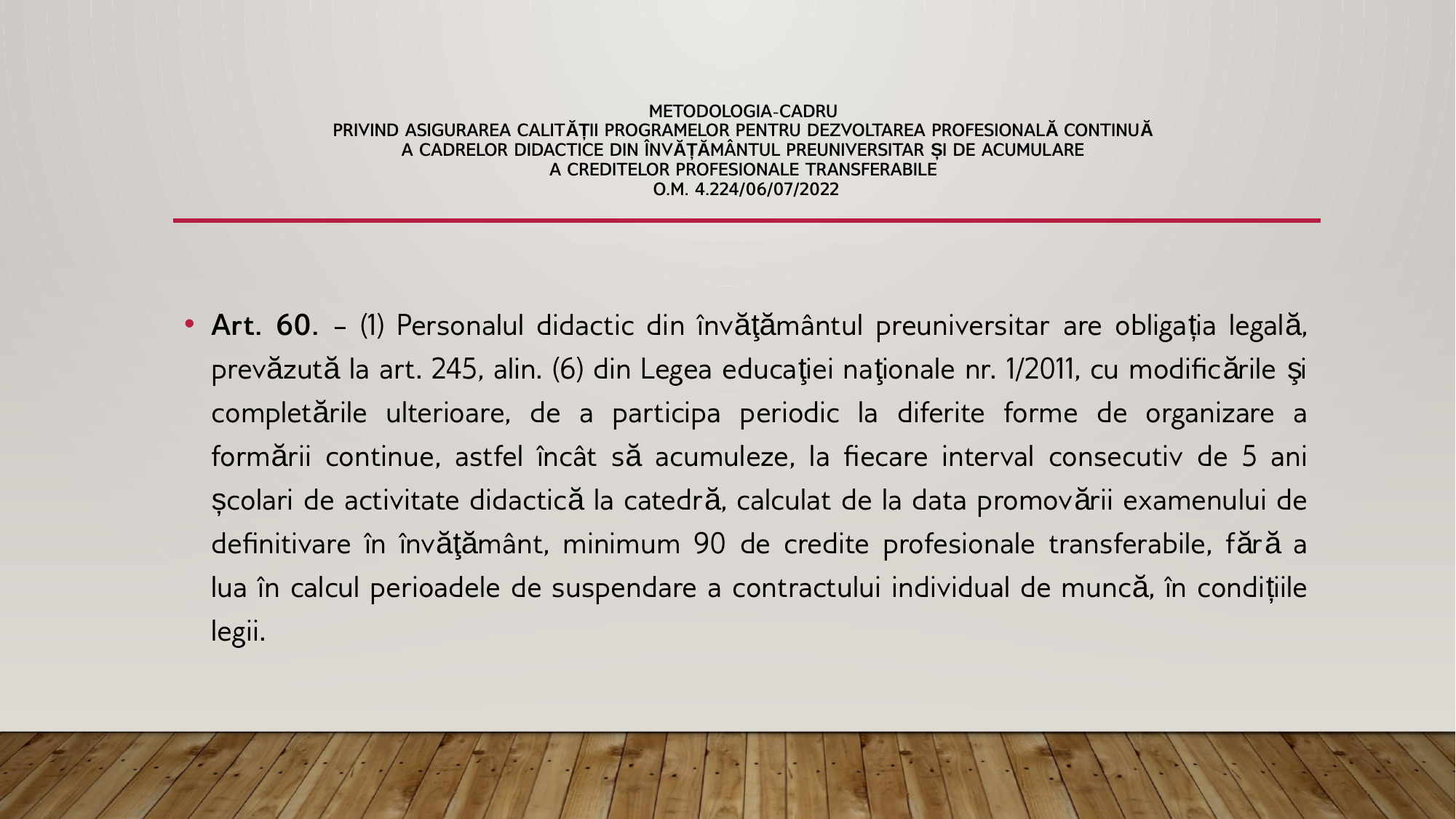

# Metodologia-cadru privind asigurarea calității programelor pentru dezvoltarea profesională continuă a cadrelor didactice din învățământul preuniversitar și de acumulare a creditelor profesionale transferabile O.M. 4.224/06/07/2022

Art. 60. – (1) Personalul didactic din învăţământul preuniversitar are obligația legală, prevăzută la art. 245, alin. (6) din Legea educaţiei naţionale nr. 1/2011, cu modificările şi completările ulterioare, de a participa periodic la diferite forme de organizare a formării continue, astfel încât să acumuleze, la fiecare interval consecutiv de 5 ani școlari de activitate didactică la catedră, calculat de la data promovării examenului de definitivare în învăţământ, minimum 90 de credite profesionale transferabile, fără a lua în calcul perioadele de suspendare a contractului individual de muncă, în condițiile legii.